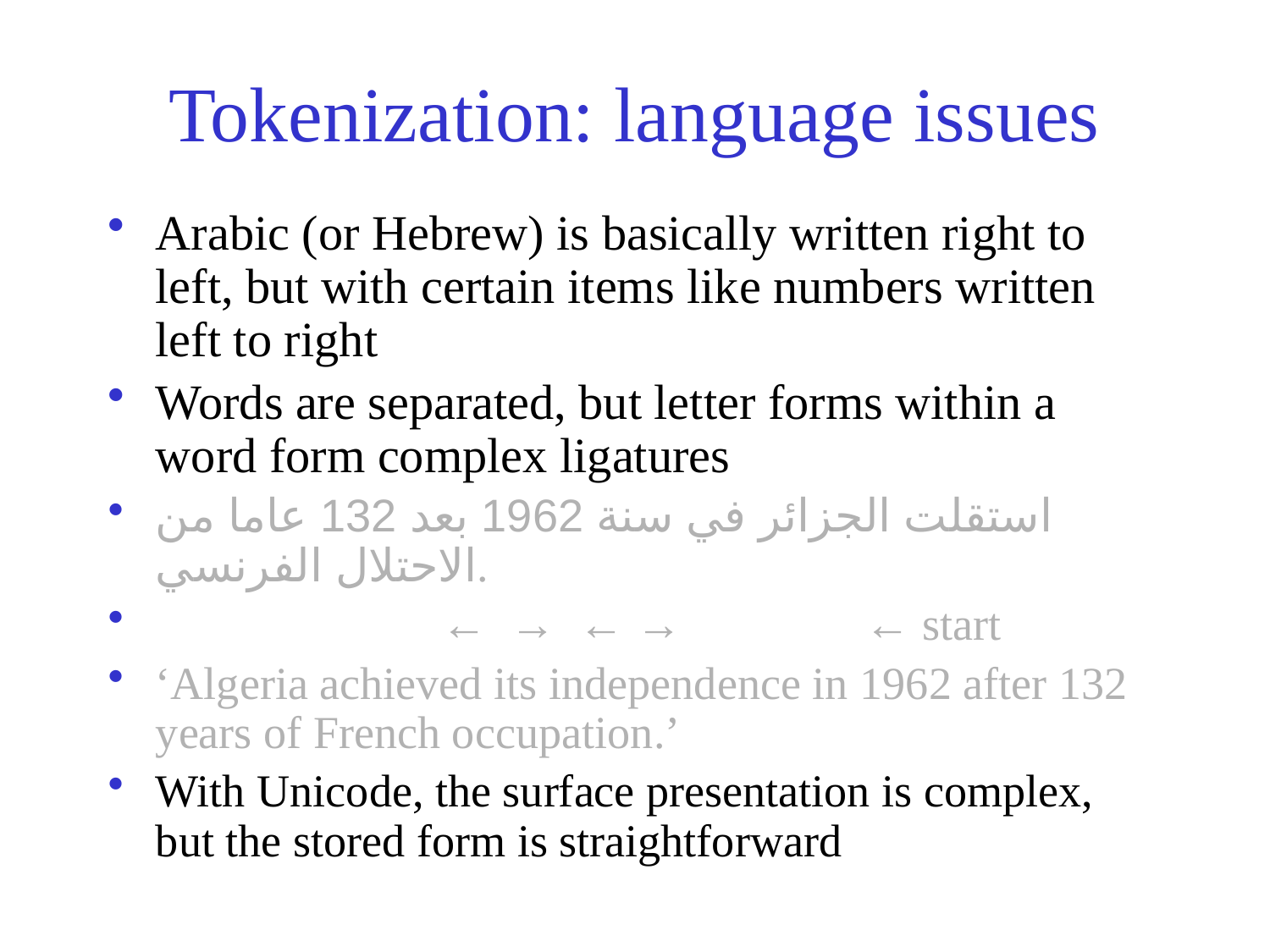

# Tokenization: language issues
Arabic (or Hebrew) is basically written right to left, but with certain items like numbers written left to right
Words are separated, but letter forms within a word form complex ligatures
استقلت الجزائر في سنة 1962 بعد 132 عاما من الاحتلال الفرنسي.
                         ←  →  ← →                ← start
‘Algeria achieved its independence in 1962 after 132 years of French occupation.’
With Unicode, the surface presentation is complex, but the stored form is straightforward